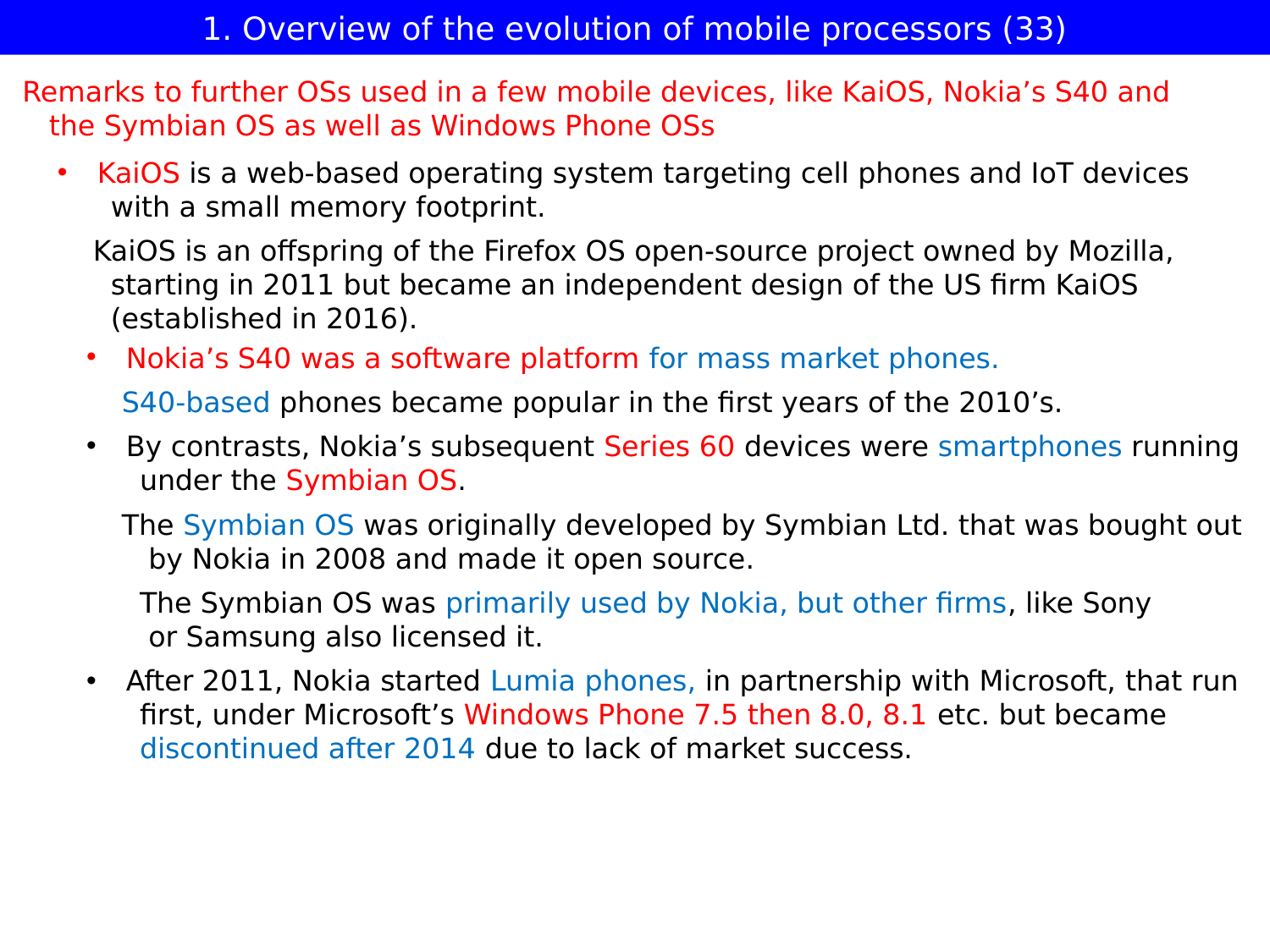

# 1. Overview of the evolution of mobile processors (33)
Remarks to further OSs used in a few mobile devices, like KaiOS, Nokia’s S40 and
   the Symbian OS as well as Windows Phone OSs
KaiOS is a web-based operating system targeting cell phones and IoT devices
      with a small memory footprint.
    KaiOS is an offspring of the Firefox OS open-source project owned by Mozilla,
      starting in 2011 but became an independent design of the US firm KaiOS
      (established in 2016).
Nokia’s S40 was a software platform for mass market phones.
    S40-based phones became popular in the first years of the 2010’s.
By contrasts, Nokia’s subsequent Series 60 devices were smartphones running
      under the Symbian OS.
    The Symbian OS was originally developed by Symbian Ltd. that was bought out
       by Nokia in 2008 and made it open source.
      The Symbian OS was primarily used by Nokia, but other firms, like Sony
       or Samsung also licensed it.
After 2011, Nokia started Lumia phones, in partnership with Microsoft, that run
      first, under Microsoft’s Windows Phone 7.5 then 8.0, 8.1 etc. but became
      discontinued after 2014 due to lack of market success.